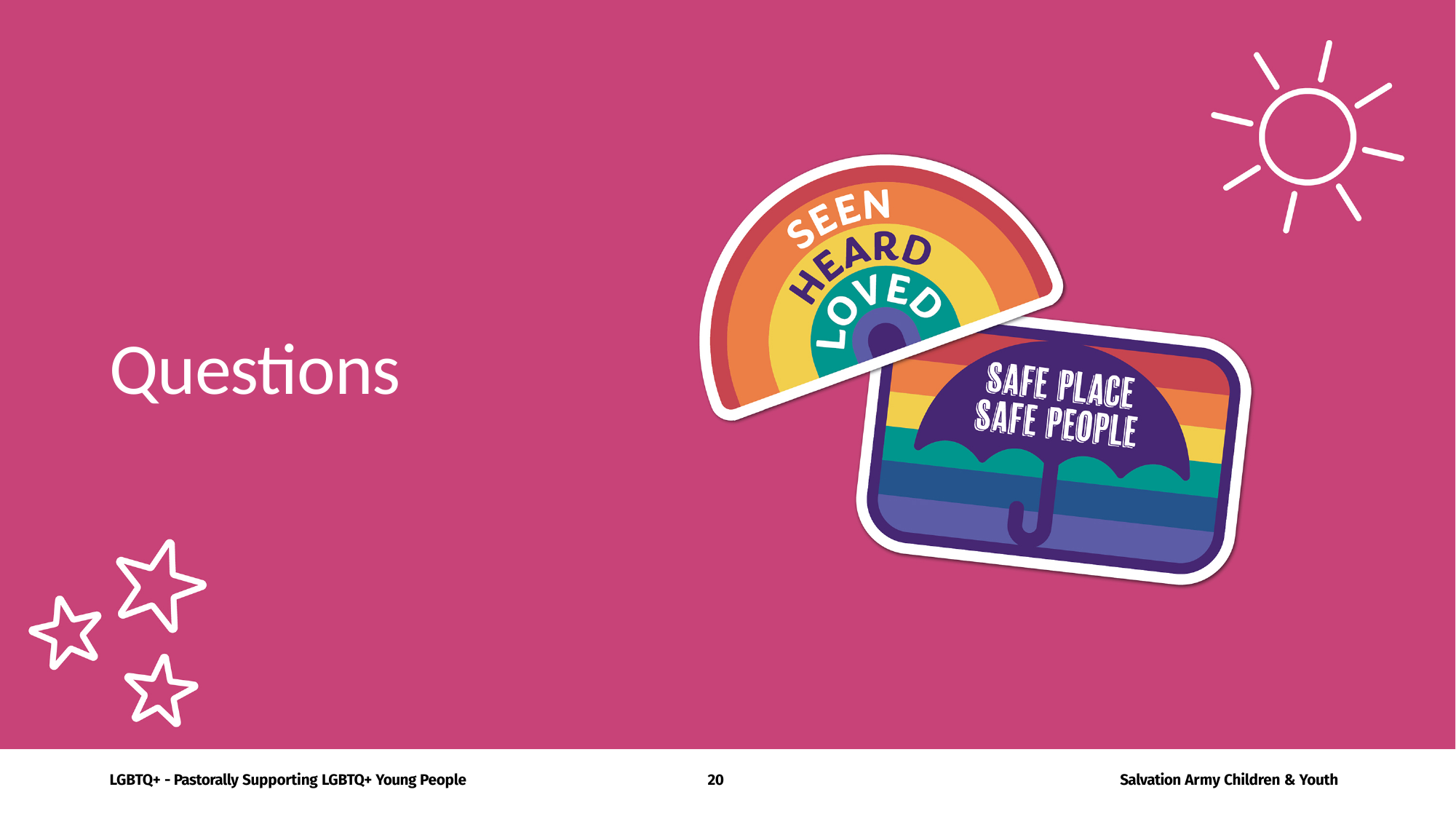

Questions
LGBTQ+ - Pastorally Supporting LGBTQ+ Young People
20
Salvation Army Children & Youth